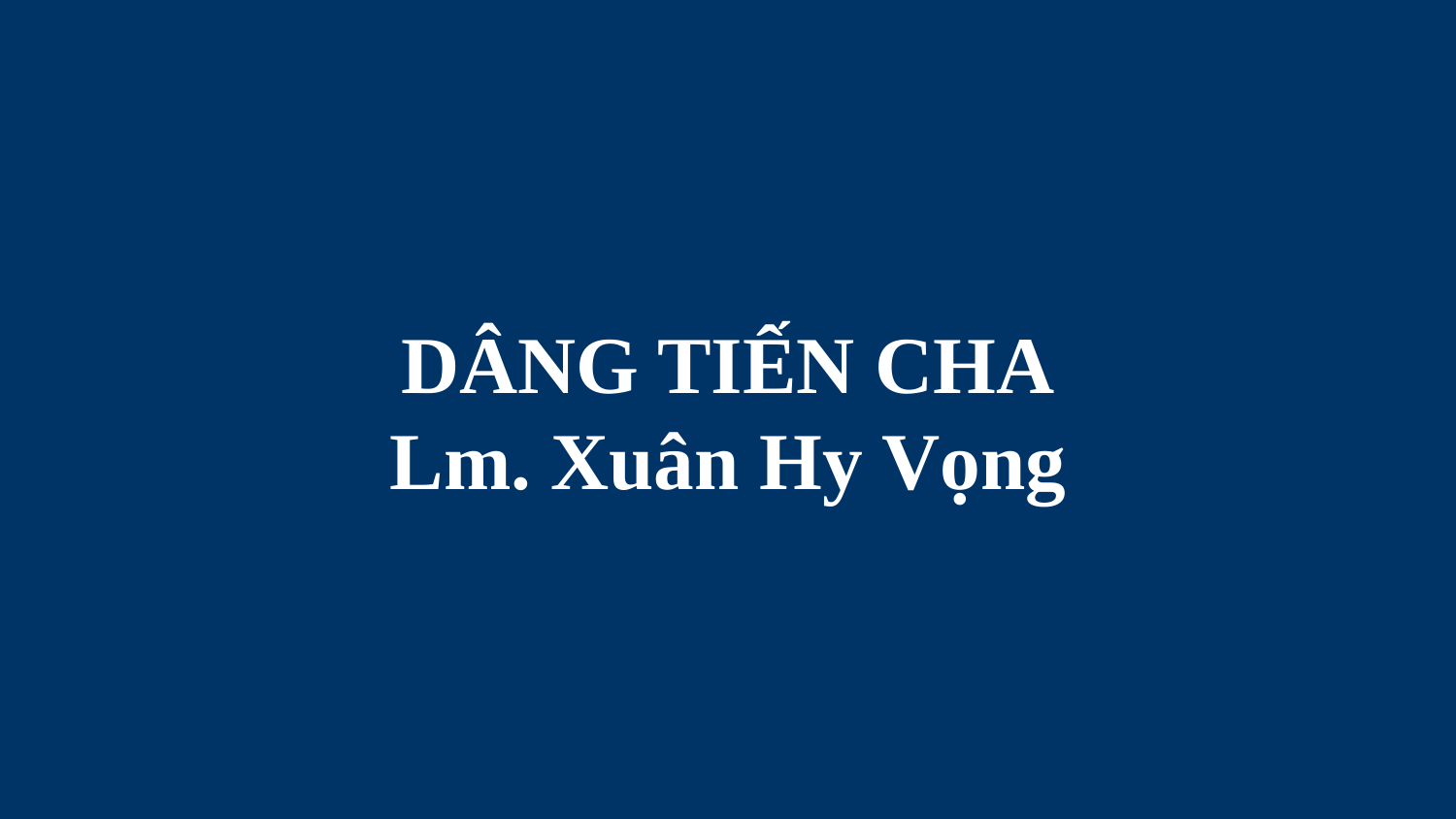

# DÂNG TIẾN CHA Lm. Xuân Hy Vọng